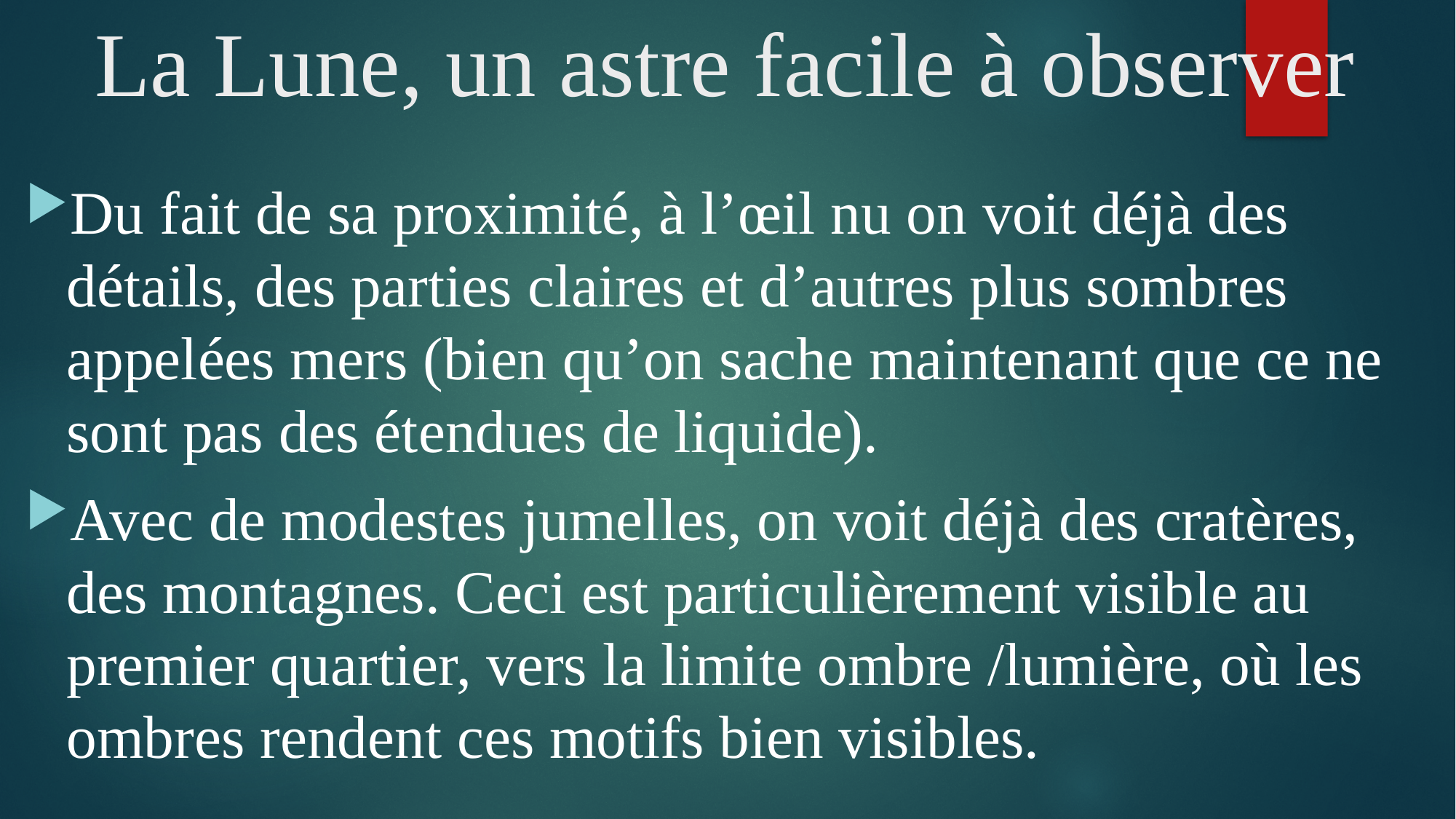

# La Lune, un astre facile à observer
Du fait de sa proximité, à l’œil nu on voit déjà des détails, des parties claires et d’autres plus sombres appelées mers (bien qu’on sache maintenant que ce ne sont pas des étendues de liquide).
Avec de modestes jumelles, on voit déjà des cratères, des montagnes. Ceci est particulièrement visible au premier quartier, vers la limite ombre /lumière, où les ombres rendent ces motifs bien visibles.